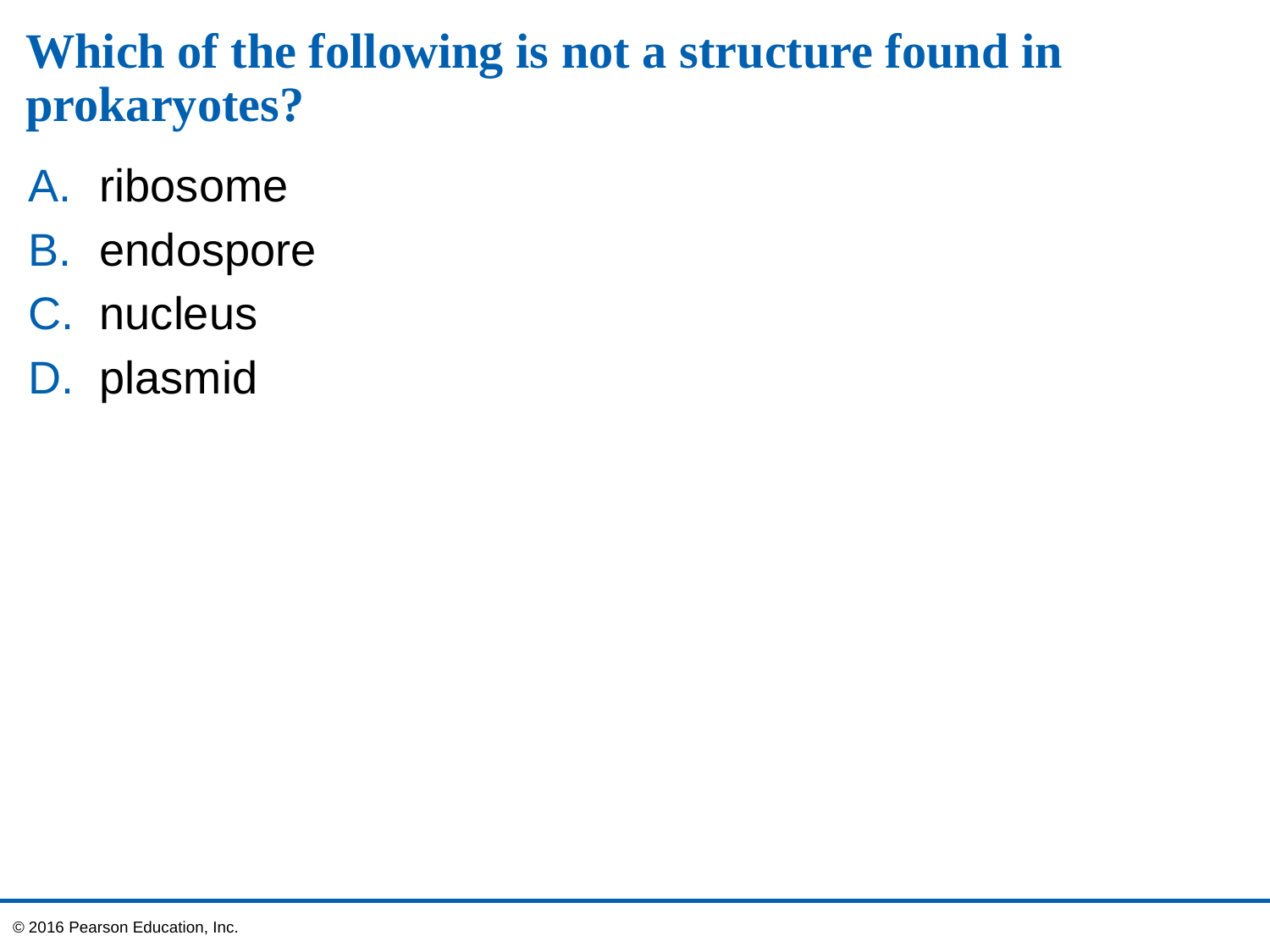

# Which of the following is not a structure found in prokaryotes?
ribosome
endospore
nucleus
plasmid
© 2016 Pearson Education, Inc.